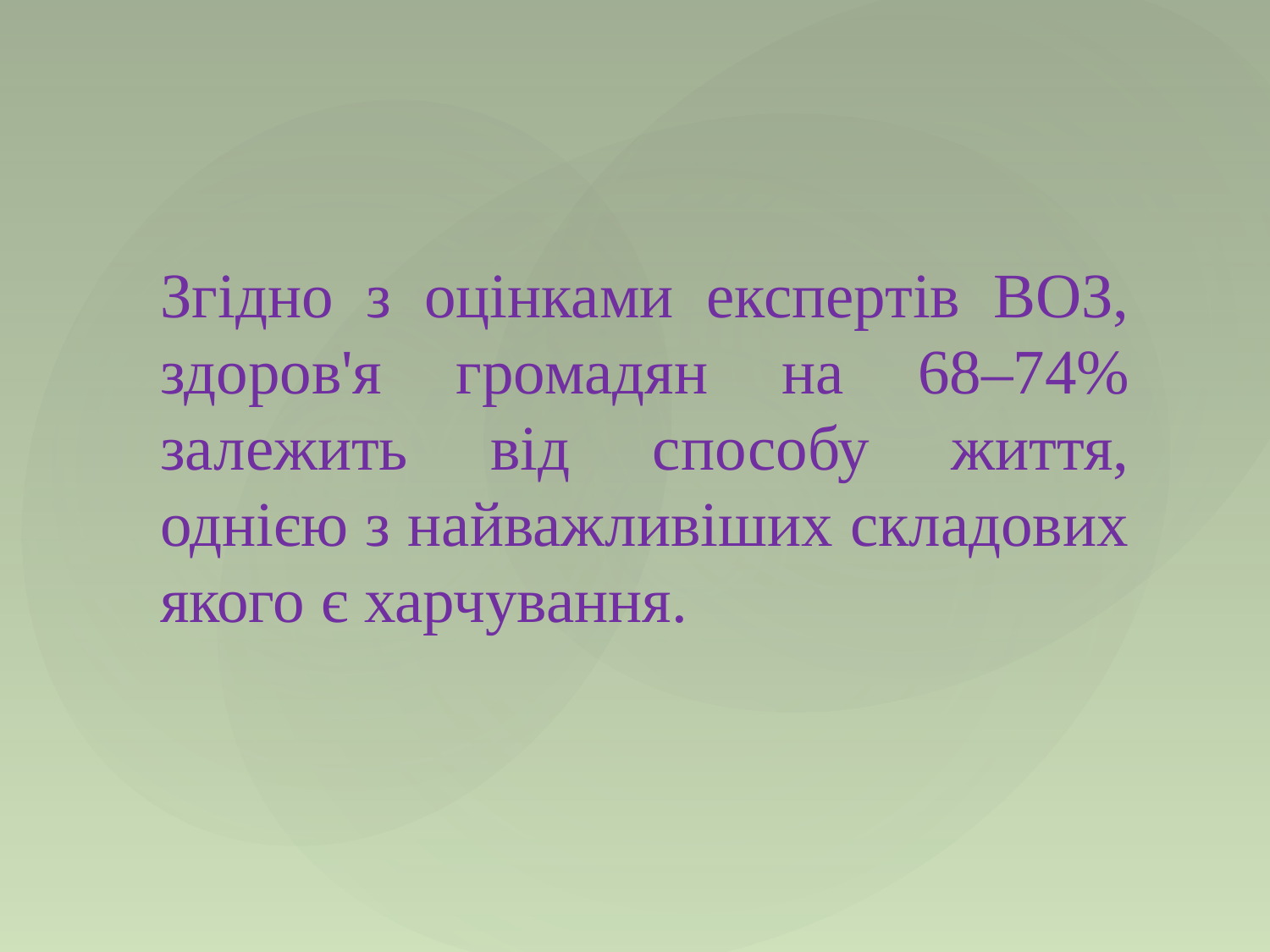

Згідно з оцінками експертів ВОЗ, здоров'я громадян на 68–74% залежить від способу життя, однією з найважливіших складових якого є харчування.